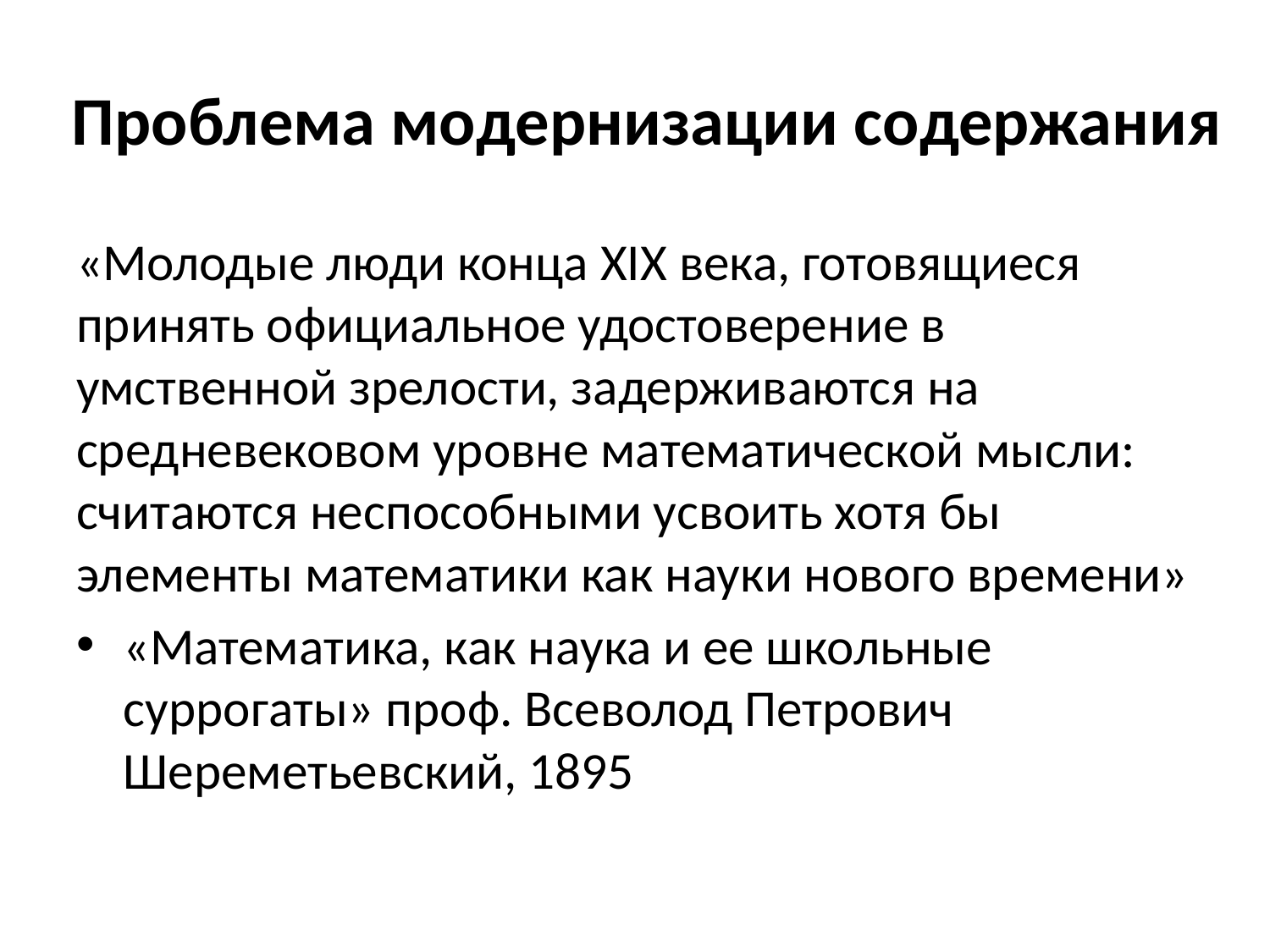

# Проблема модернизации содержания
«Молодые люди конца XIX века, готовящиеся принять официальное удостоверение в умственной зрелости, задерживаются на средневековом уровне математической мысли: считаются неспособными усвоить хотя бы элементы математики как науки нового времени»
«Математика, как наука и ее школьные суррогаты» проф. Всеволод Петрович Шереметьевский, 1895